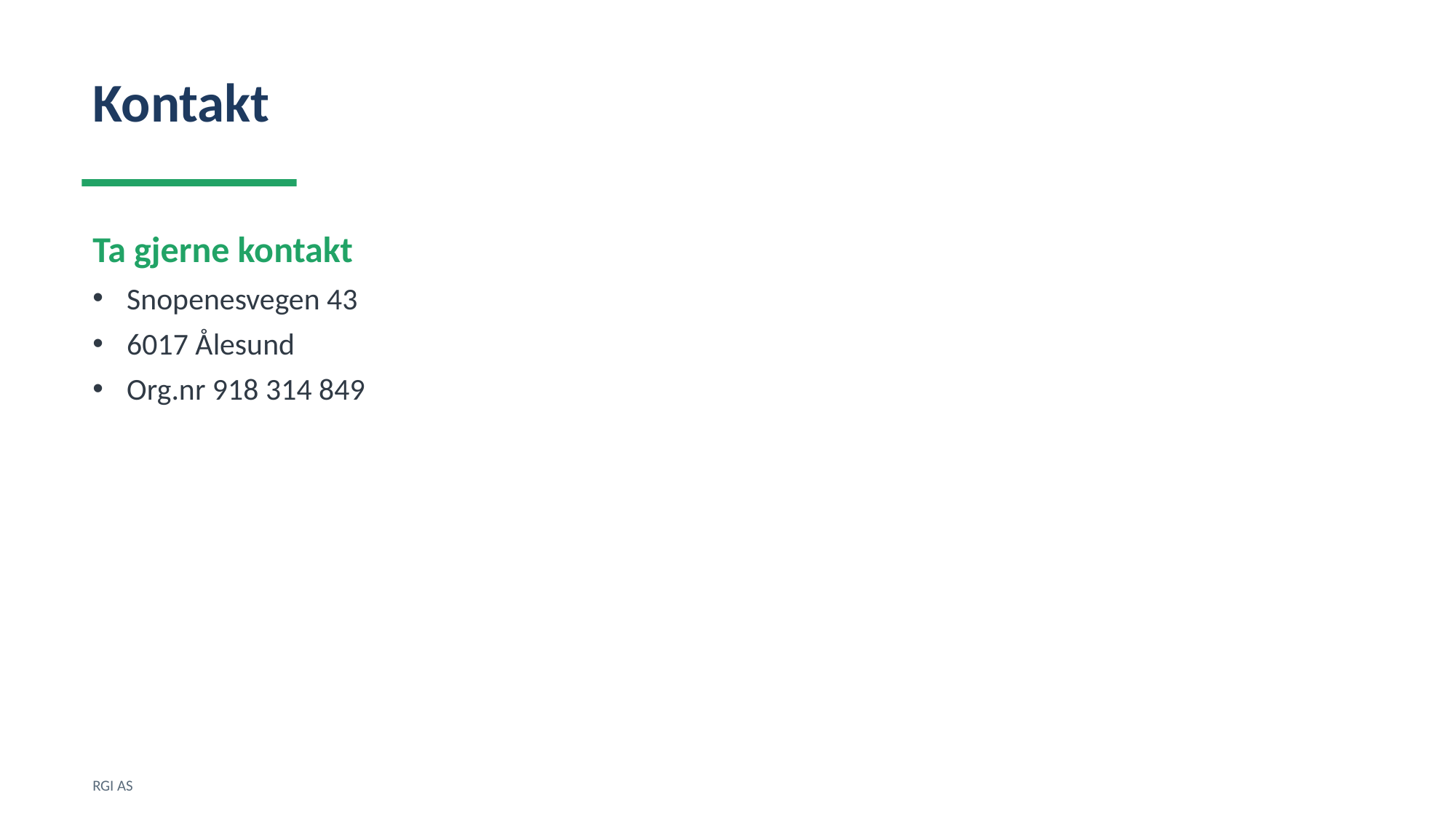

Kontakt

Ta gjerne kontakt
Snopenesvegen 43
6017 Ålesund
Org.nr 918 314 849
RGI AS